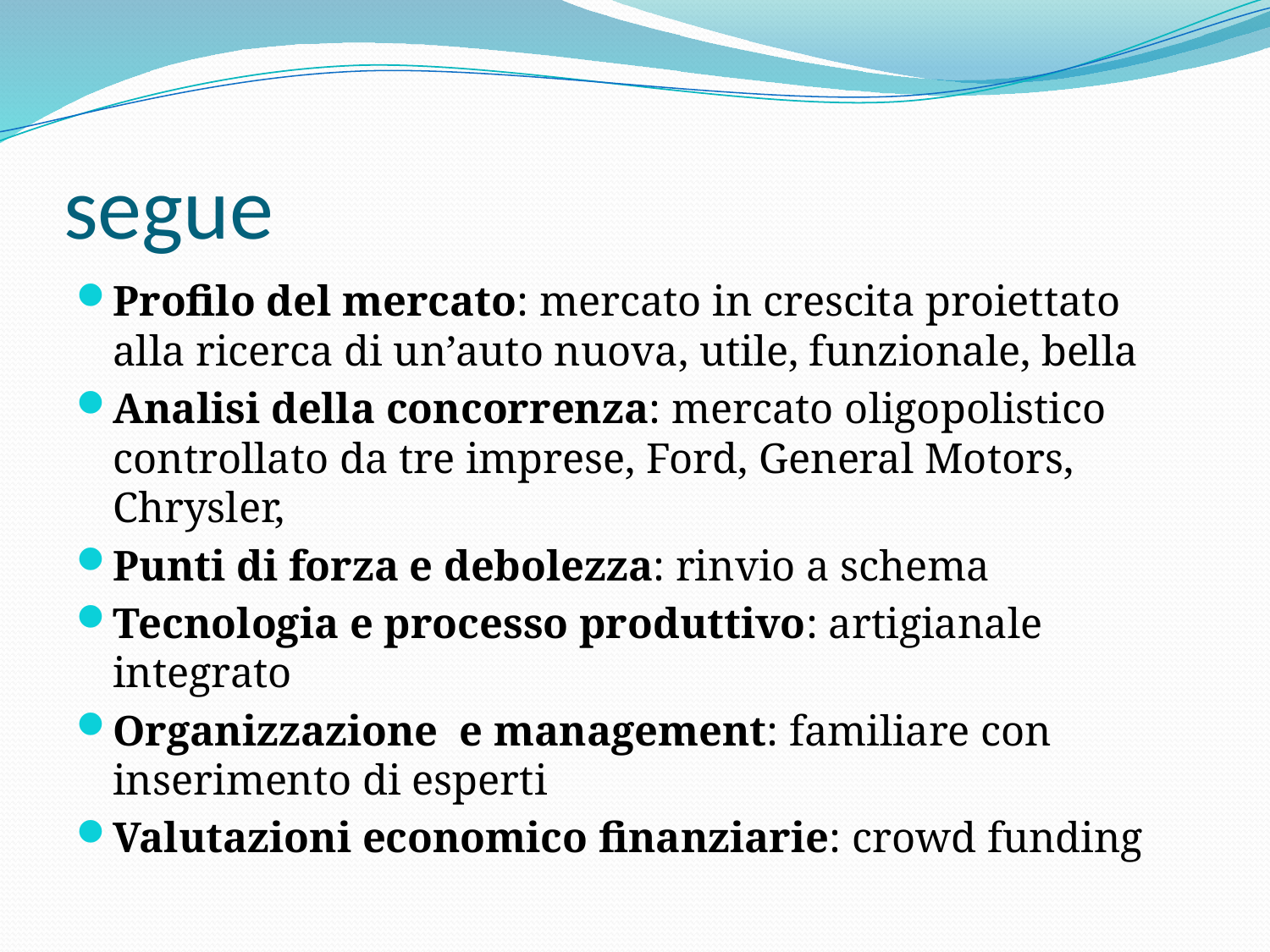

# segue
Profilo del mercato: mercato in crescita proiettato alla ricerca di un’auto nuova, utile, funzionale, bella
Analisi della concorrenza: mercato oligopolistico controllato da tre imprese, Ford, General Motors, Chrysler,
Punti di forza e debolezza: rinvio a schema
Tecnologia e processo produttivo: artigianale integrato
Organizzazione  e management: familiare con inserimento di esperti
Valutazioni economico finanziarie: crowd funding